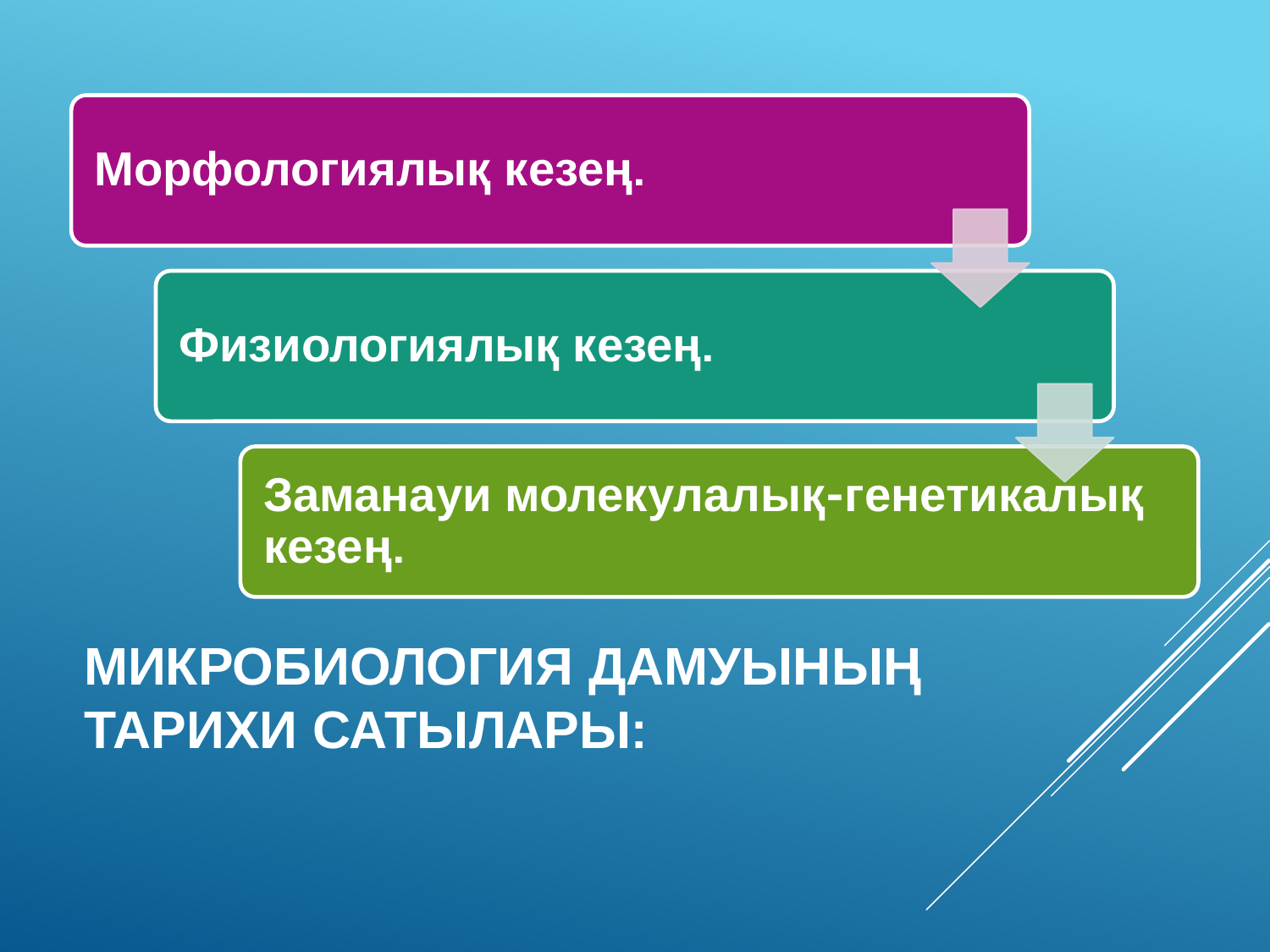

Морфологиялық кезең.
Физиологиялық кезең.
Заманауи молекулалық-генетикалық кезең.

# МИКРОБИОЛОГИЯ ДАМУЫНЫҢ ТАРИХИ САТЫЛАРЫ: